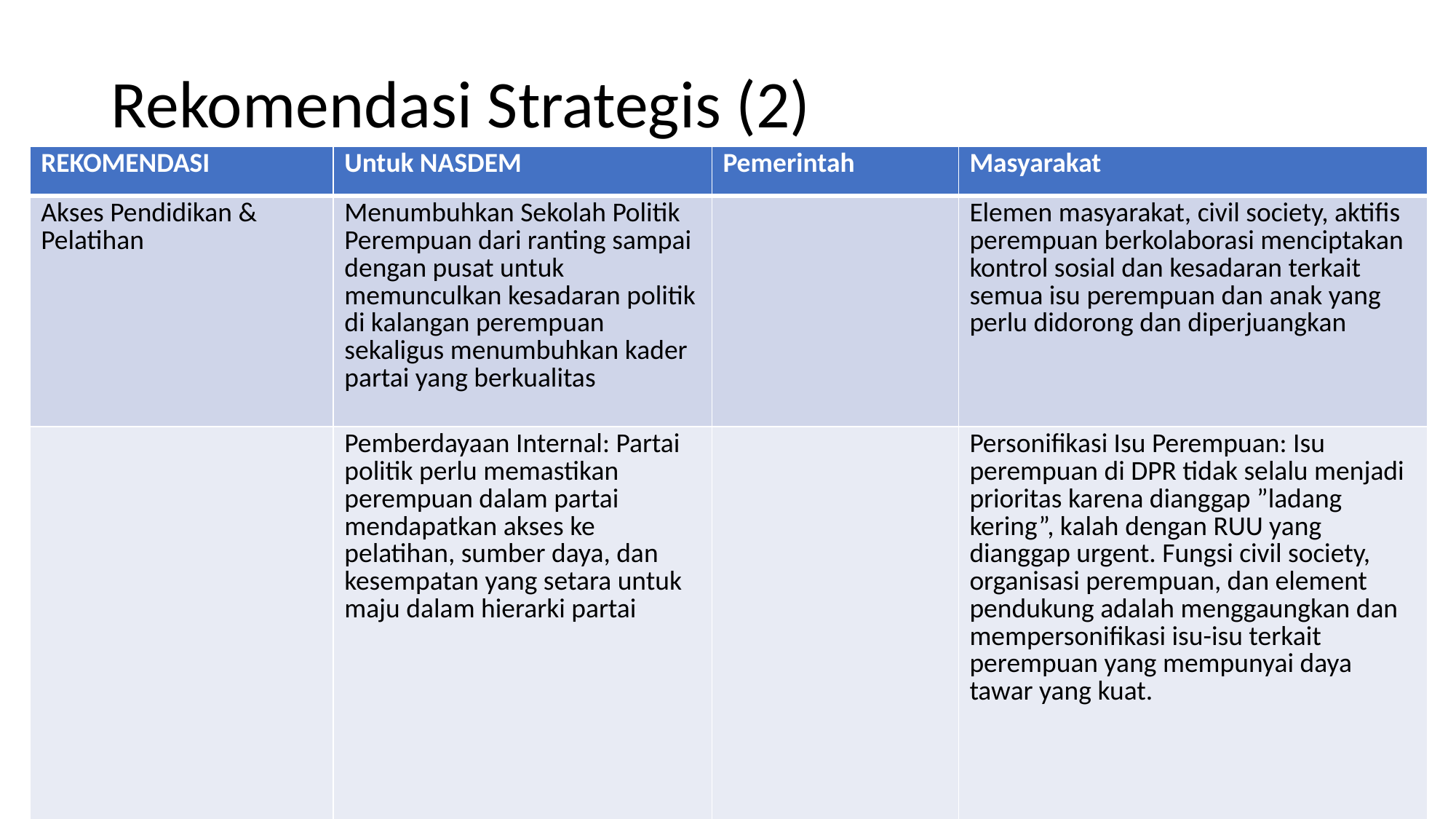

# Rekomendasi Strategis (2)
| REKOMENDASI | Untuk NASDEM | Pemerintah | Masyarakat |
| --- | --- | --- | --- |
| Akses Pendidikan & Pelatihan | Menumbuhkan Sekolah Politik Perempuan dari ranting sampai dengan pusat untuk memunculkan kesadaran politik di kalangan perempuan sekaligus menumbuhkan kader partai yang berkualitas |  | Elemen masyarakat, civil society, aktifis perempuan berkolaborasi menciptakan kontrol sosial dan kesadaran terkait semua isu perempuan dan anak yang perlu didorong dan diperjuangkan |
|  | Pemberdayaan Internal: Partai politik perlu memastikan perempuan dalam partai mendapatkan akses ke pelatihan, sumber daya, dan kesempatan yang setara untuk maju dalam hierarki partai |  | Personifikasi Isu Perempuan: Isu perempuan di DPR tidak selalu menjadi prioritas karena dianggap ”ladang kering”, kalah dengan RUU yang dianggap urgent. Fungsi civil society, organisasi perempuan, dan element pendukung adalah menggaungkan dan mempersonifikasi isu-isu terkait perempuan yang mempunyai daya tawar yang kuat. |